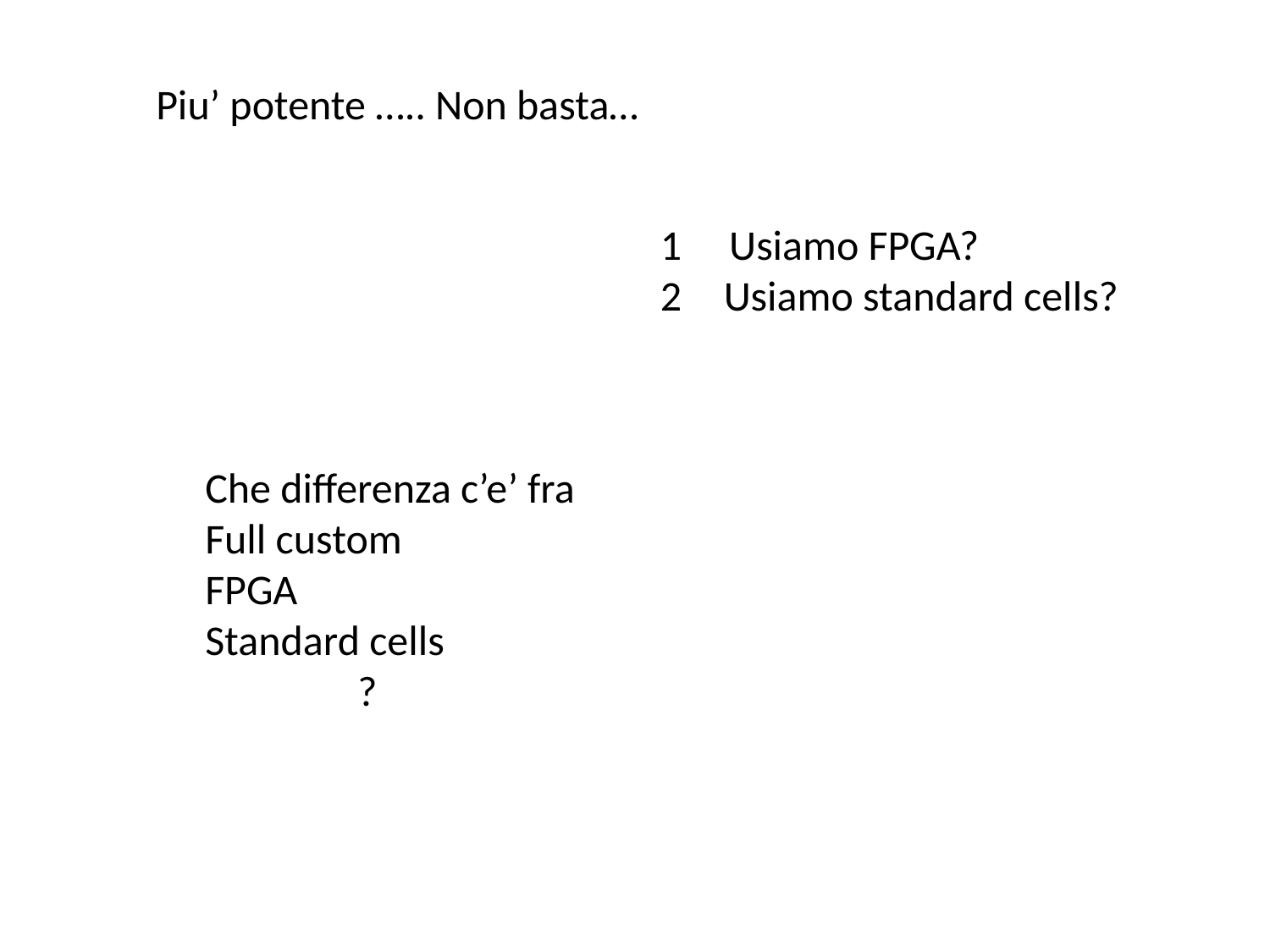

Piu’ potente ….. Non basta…
1     Usiamo FPGA?
Usiamo standard cells?

Che differenza c’e’ fra
Full custom
FPGA
Standard cells
                ?